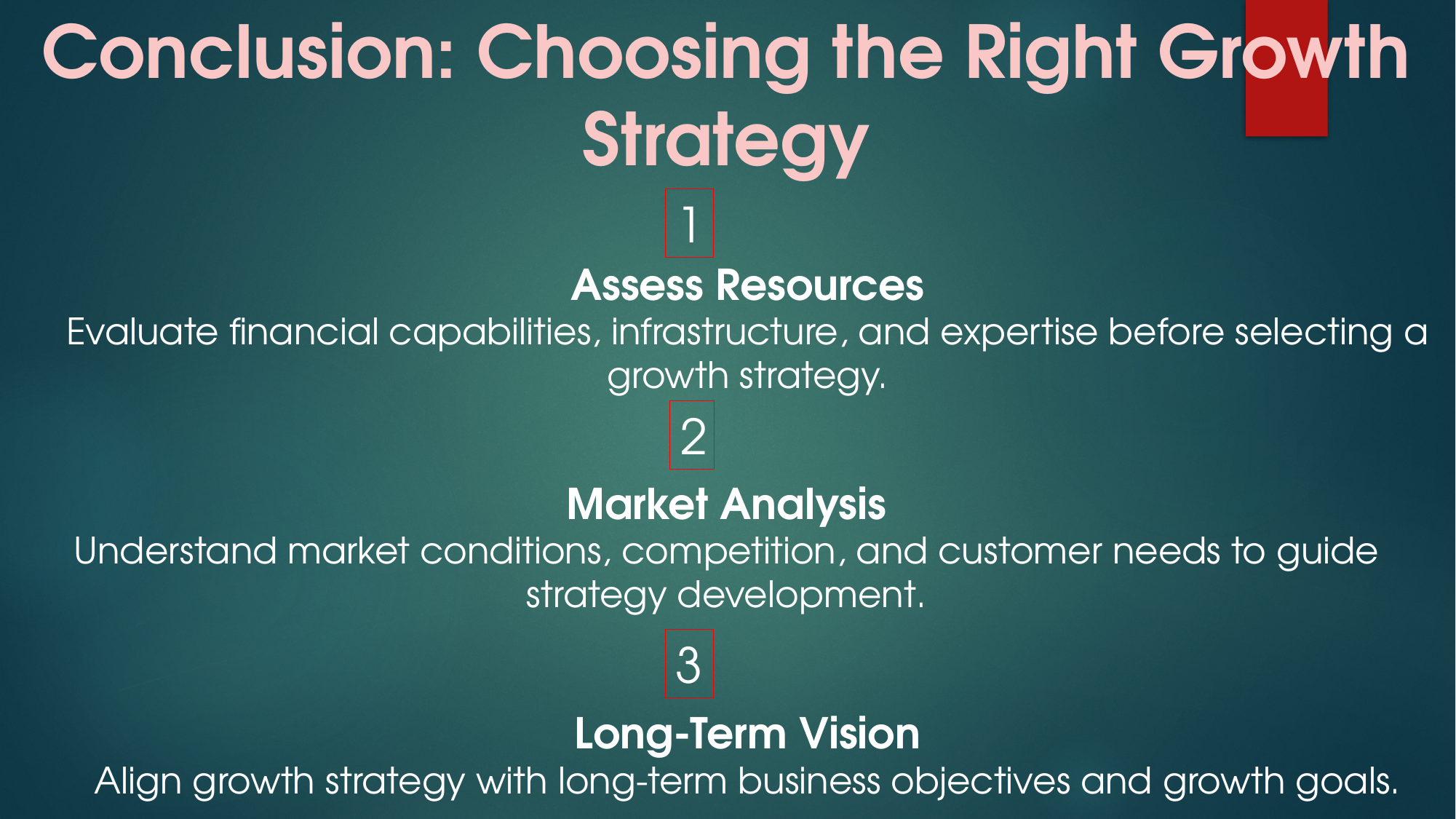

Conclusion: Choosing the Right Growth Strategy
1
Assess Resources
Evaluate financial capabilities, infrastructure, and expertise before selecting a growth strategy.
2
Market Analysis
Understand market conditions, competition, and customer needs to guide strategy development.
3
Long-Term Vision
Align growth strategy with long-term business objectives and growth goals.